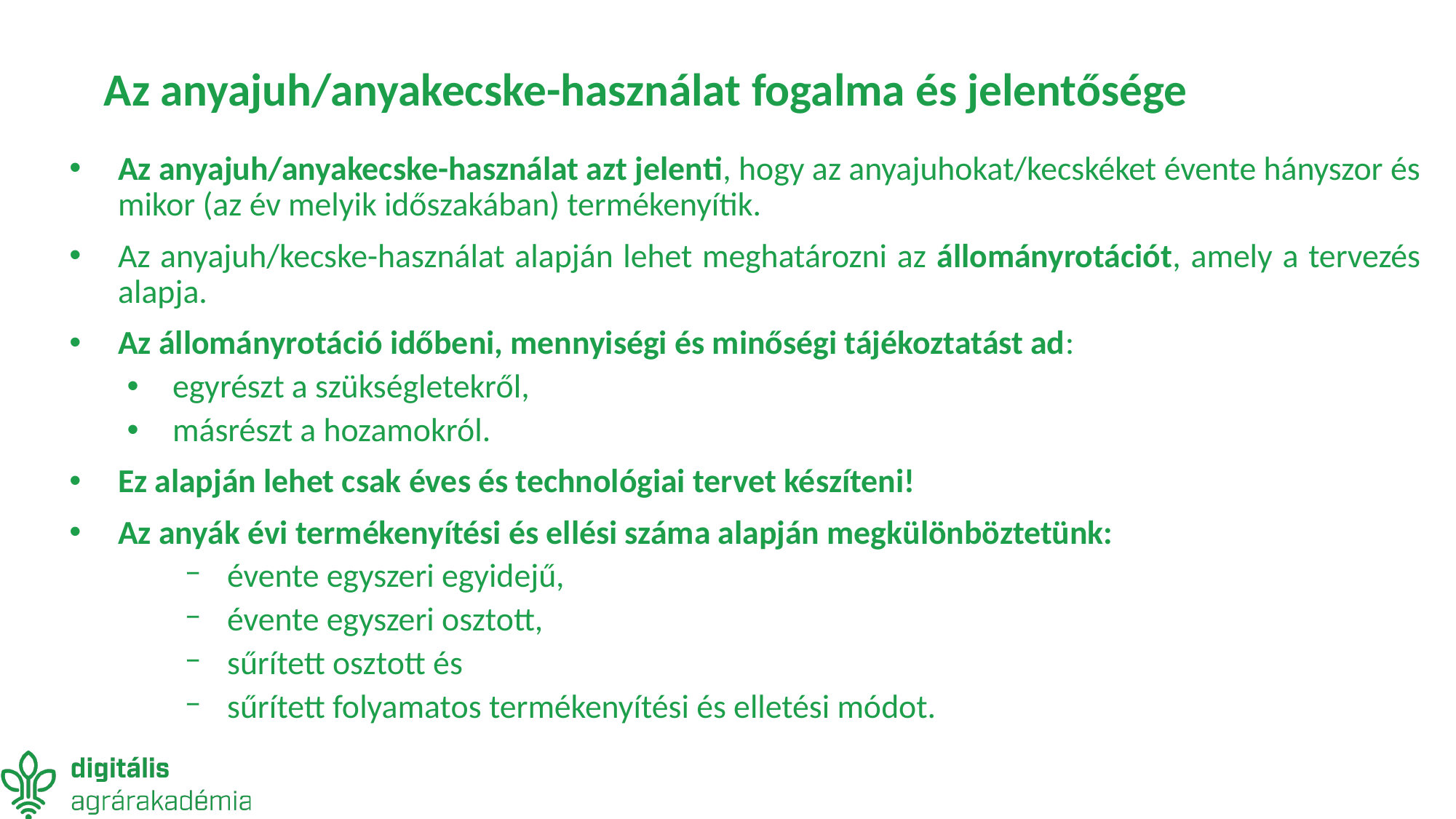

# Az anyajuh/anyakecske-használat fogalma és jelentősége
Az anyajuh/anyakecske-használat azt jelenti, hogy az anyajuhokat/kecskéket évente hányszor és mikor (az év melyik időszakában) termékenyítik.
Az anyajuh/kecske-használat alapján lehet meghatározni az állományrotációt, amely a tervezés alapja.
Az állományrotáció időbeni, mennyiségi és minőségi tájékoztatást ad:
egyrészt a szükségletekről,
másrészt a hozamokról.
Ez alapján lehet csak éves és technológiai tervet készíteni!
Az anyák évi termékenyítési és ellési száma alapján megkülönböztetünk:
évente egyszeri egyidejű,
évente egyszeri osztott,
sűrített osztott és
sűrített folyamatos termékenyítési és elletési módot.